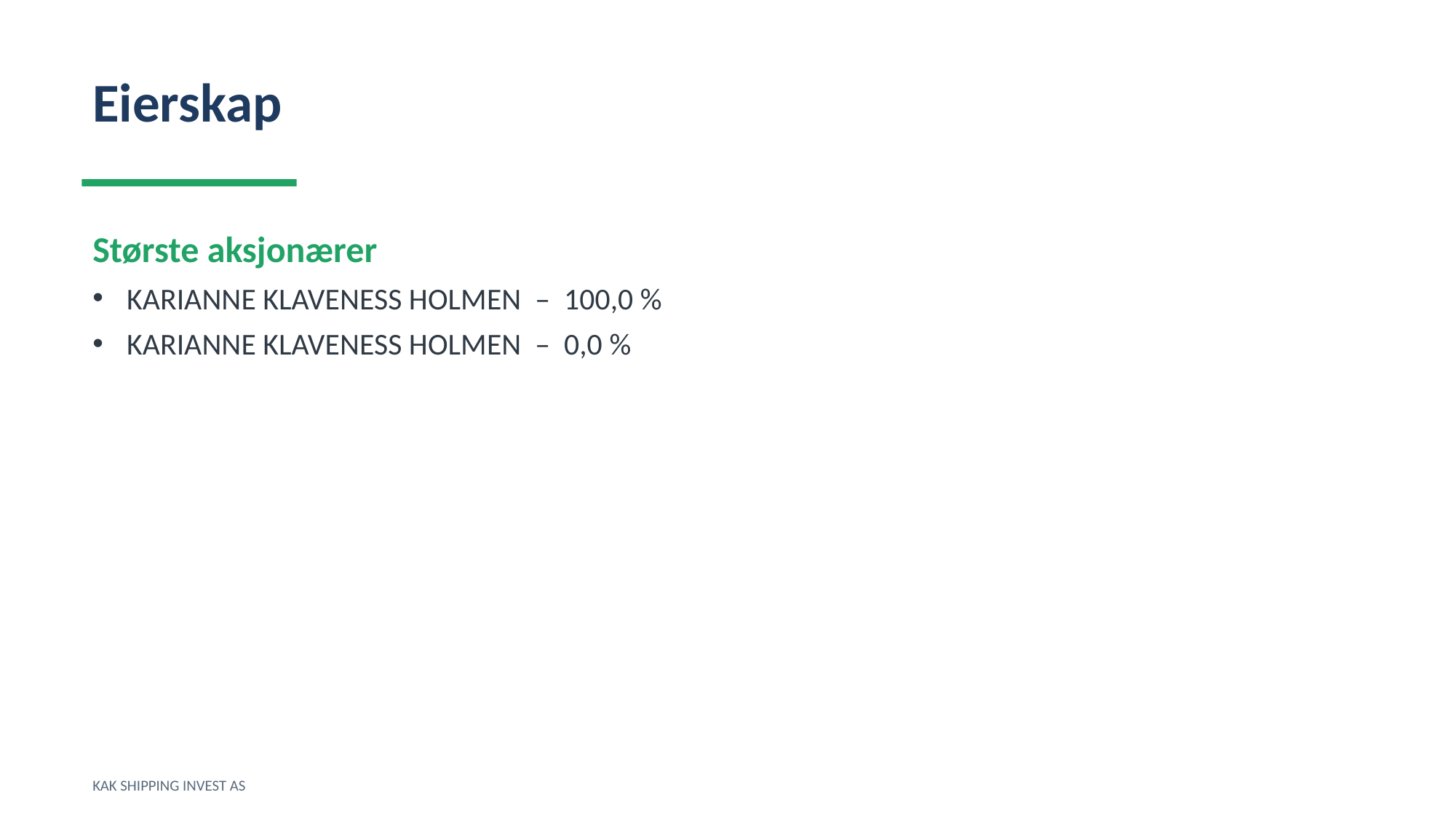

Eierskap

Største aksjonærer
KARIANNE KLAVENESS HOLMEN  –  100,0 %
KARIANNE KLAVENESS HOLMEN  –  0,0 %
KAK SHIPPING INVEST AS